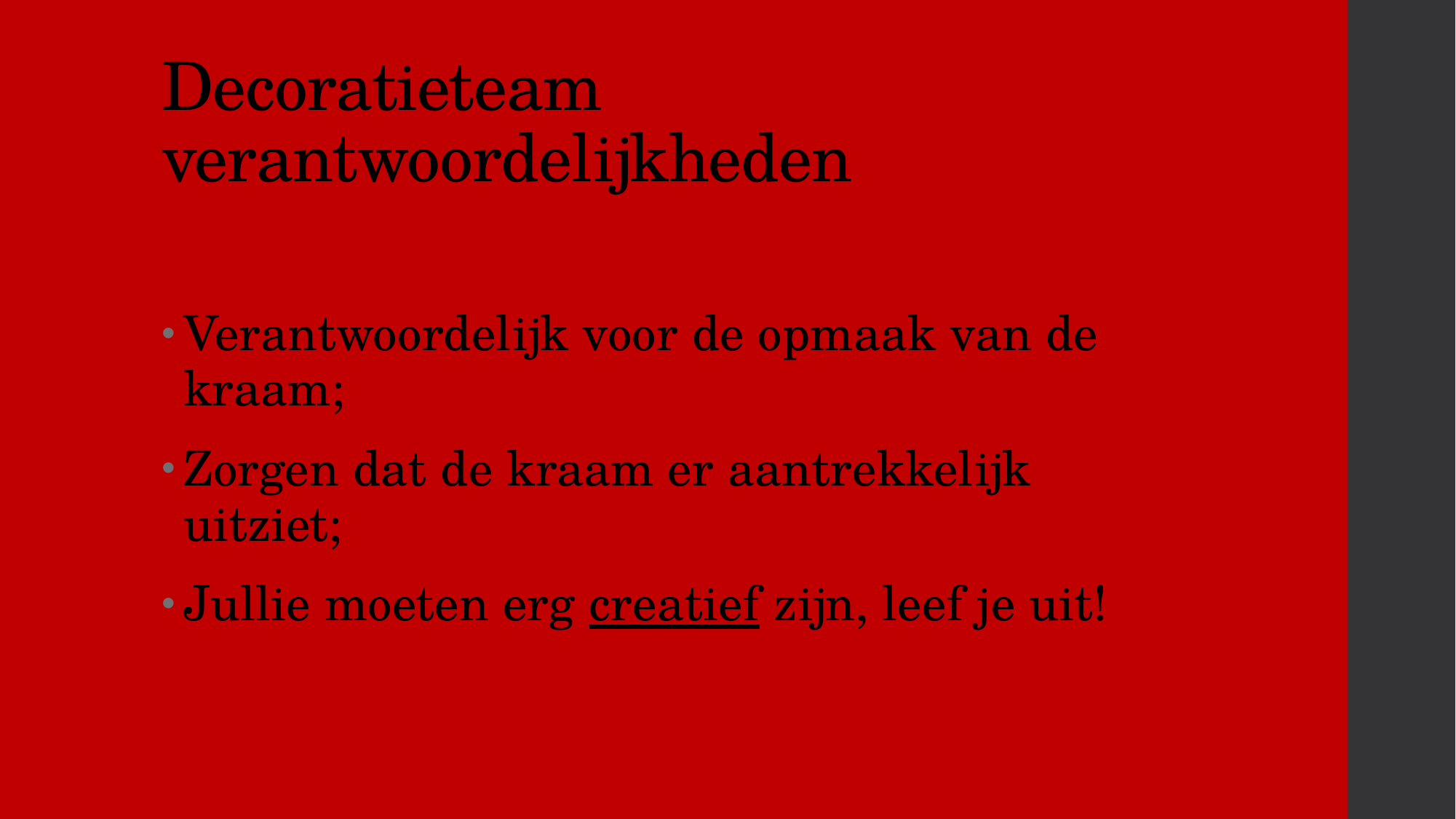

# Decoratieteam verantwoordelijkheden

Verantwoordelijk voor de opmaak van de kraam;
Zorgen dat de kraam er aantrekkelijk uitziet;
Jullie moeten erg creatief zijn, leef je uit!